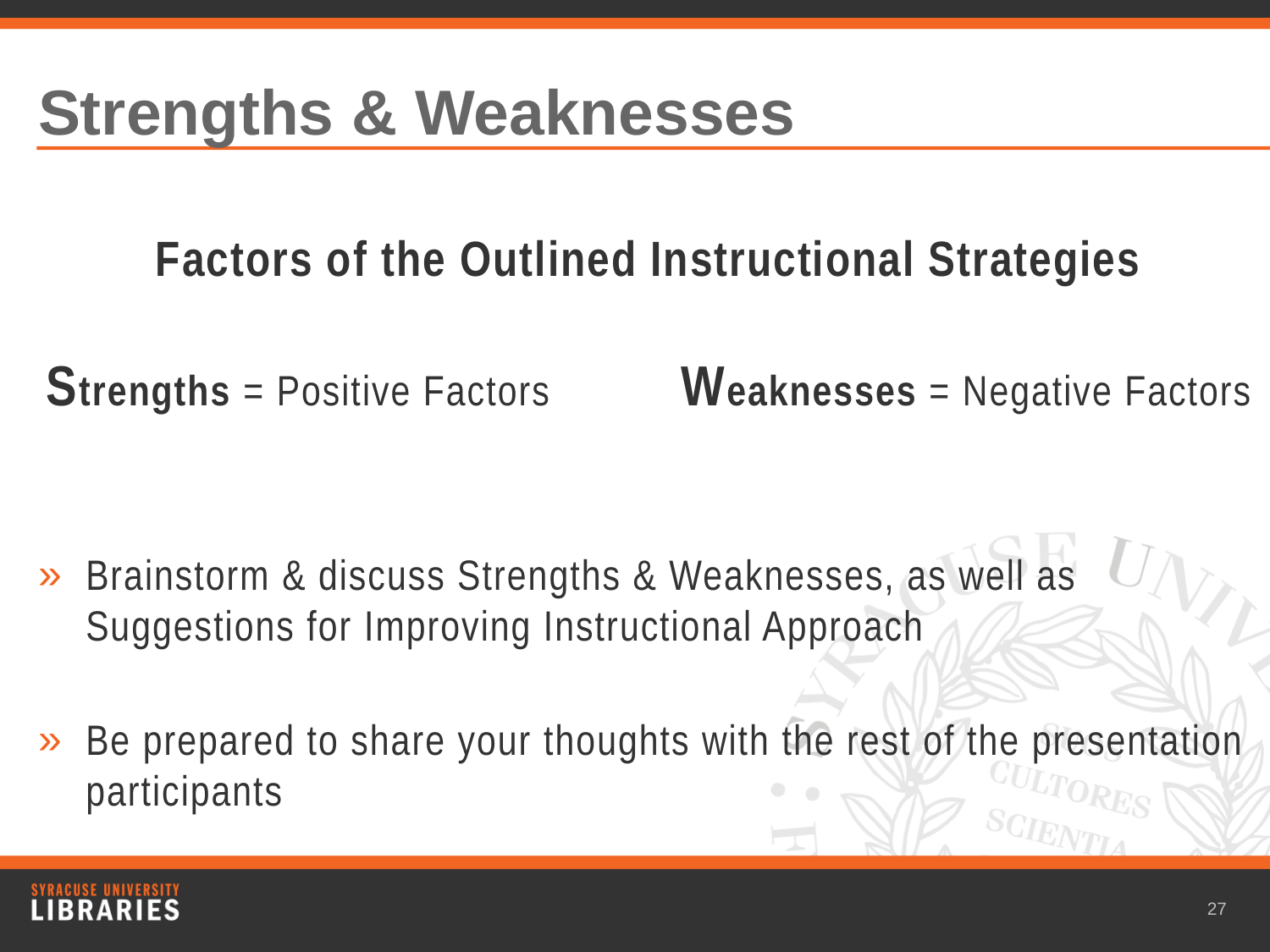

# Strengths & Weaknesses
Factors of the Outlined Instructional Strategies
Strengths = Positive Factors		Weaknesses = Negative Factors

Brainstorm & discuss Strengths & Weaknesses, as well as Suggestions for Improving Instructional Approach
Be prepared to share your thoughts with the rest of the presentation participants
27